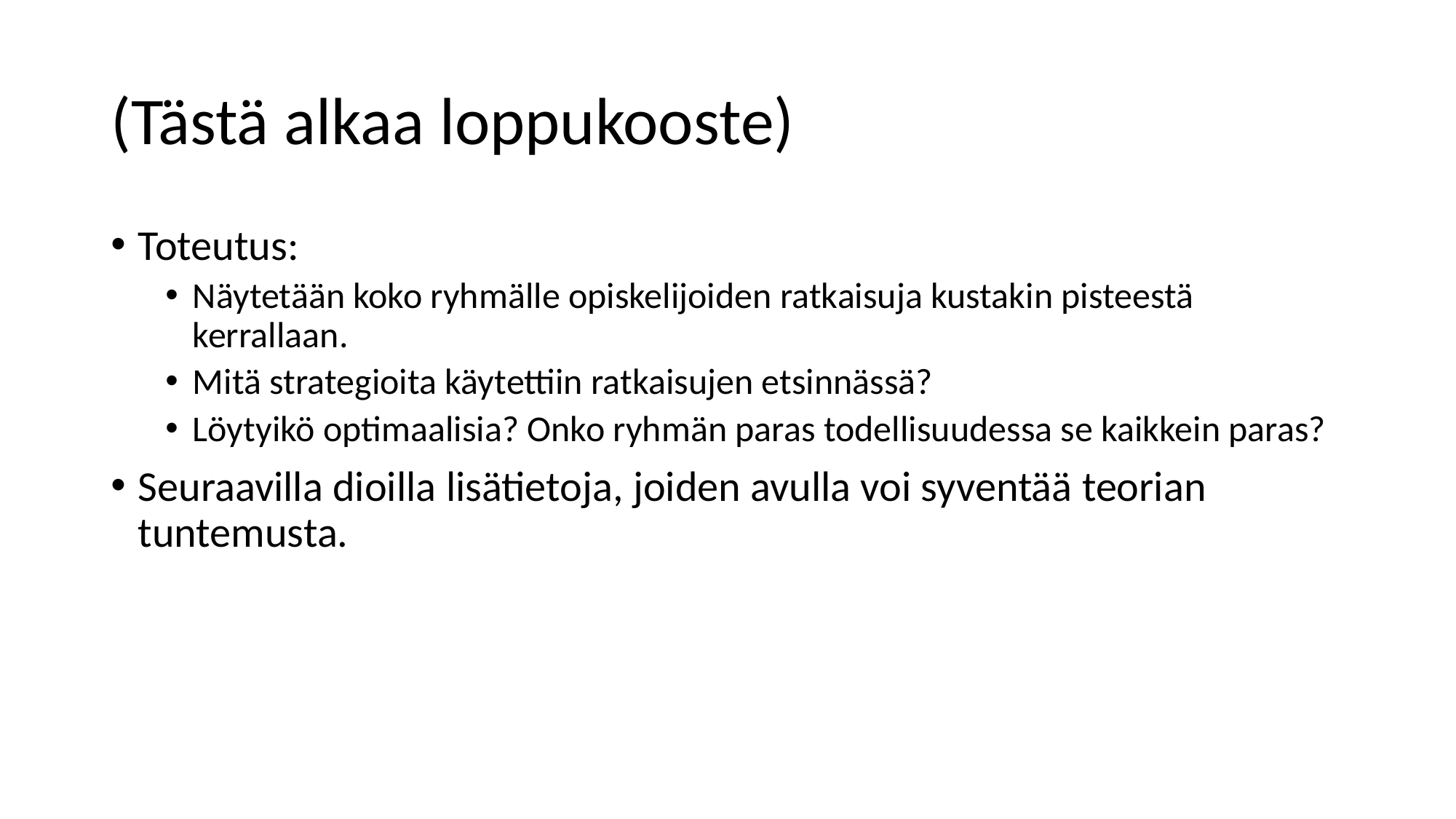

# (Tästä alkaa loppukooste)
Toteutus:
Näytetään koko ryhmälle opiskelijoiden ratkaisuja kustakin pisteestä kerrallaan.
Mitä strategioita käytettiin ratkaisujen etsinnässä?
Löytyikö optimaalisia? Onko ryhmän paras todellisuudessa se kaikkein paras?
Seuraavilla dioilla lisätietoja, joiden avulla voi syventää teorian tuntemusta.